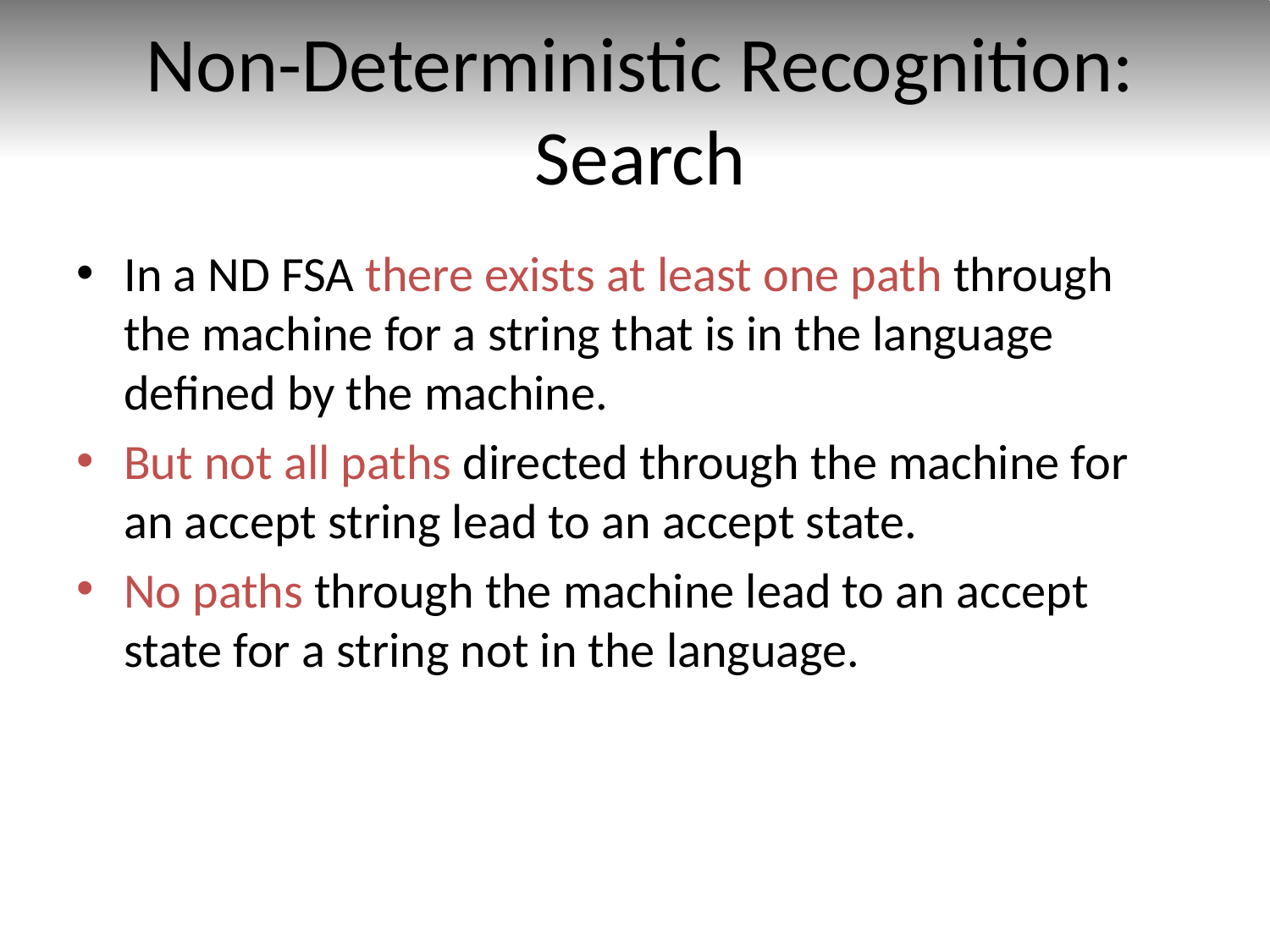

# Non-Deterministic Recognition: Search
In a ND FSA there exists at least one path through the machine for a string that is in the language defined by the machine.
But not all paths directed through the machine for an accept string lead to an accept state.
No paths through the machine lead to an accept state for a string not in the language.